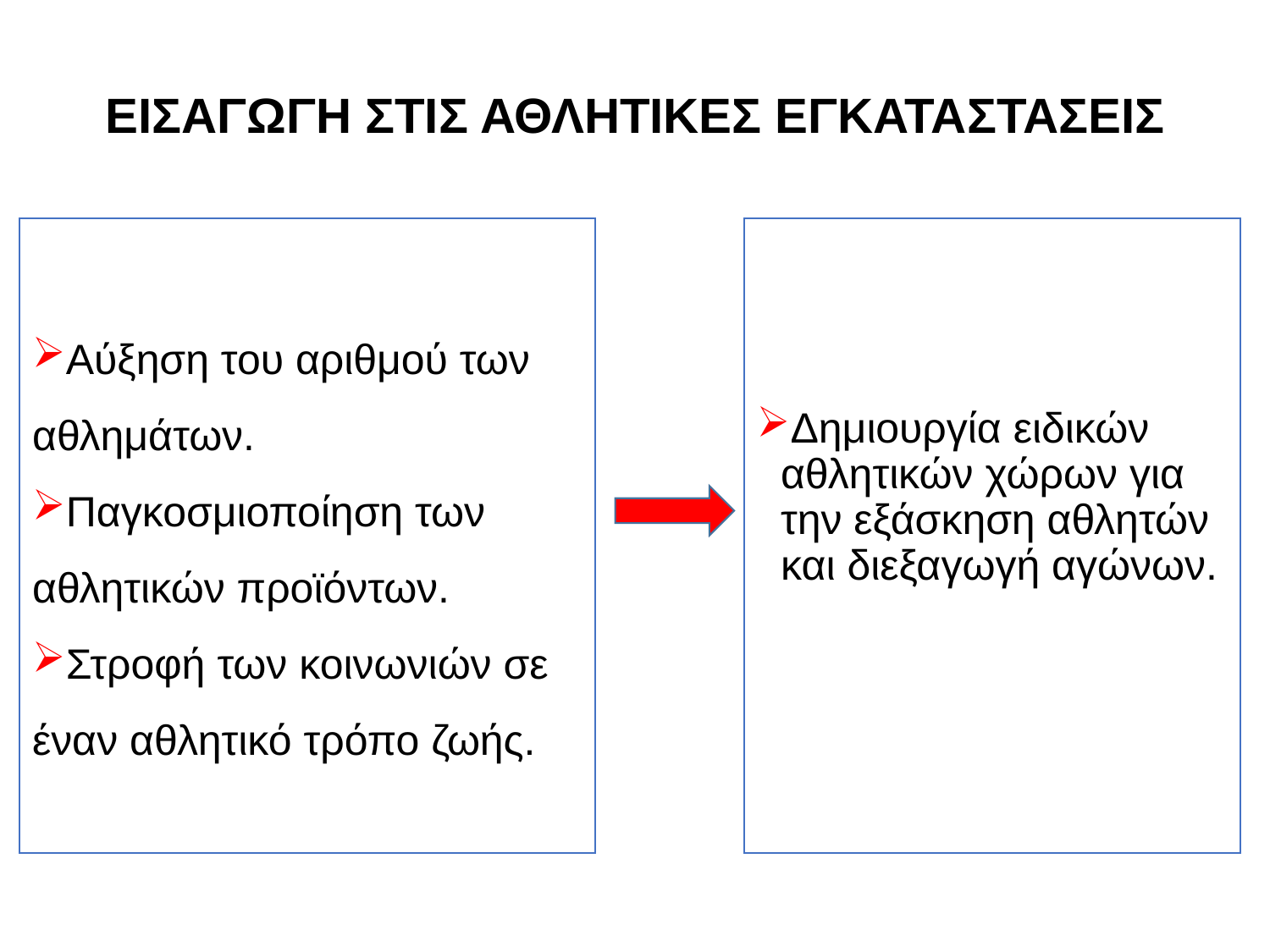

# ΕΙΣΑΓΩΓΗ ΣΤΙΣ ΑΘΛΗΤΙΚΕΣ ΕΓΚΑΤΑΣΤΑΣΕΙΣ
Αύξηση του αριθμού των αθλημάτων.
Παγκοσμιοποίηση των αθλητικών προϊόντων.
Στροφή των κοινωνιών σε έναν αθλητικό τρόπο ζωής.

Δημιουργία ειδικών αθλητικών χώρων για την εξάσκηση αθλητών και διεξαγωγή αγώνων.